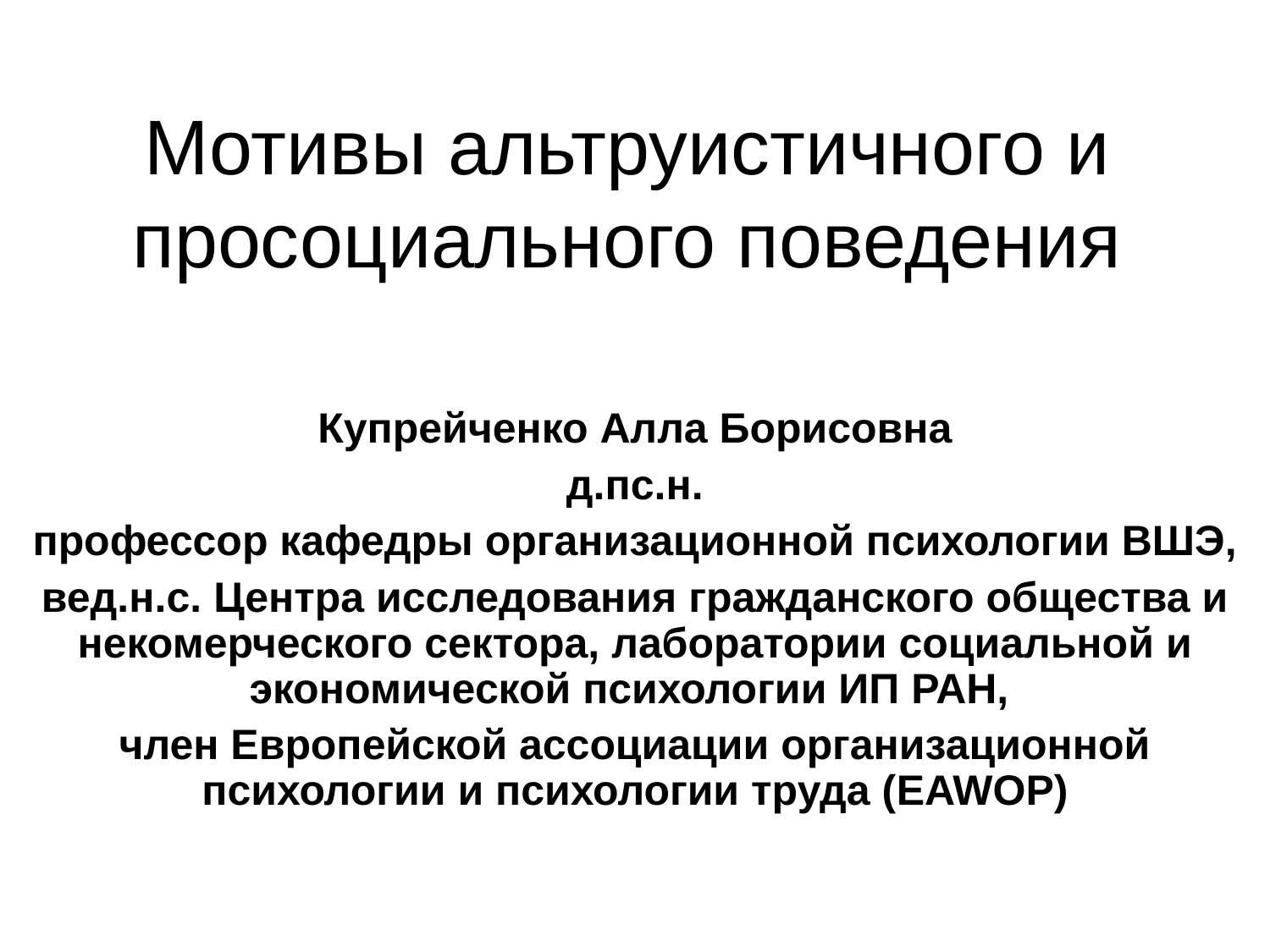

# Мотивы альтруистичного и просоциального поведения
Купрейченко Алла Борисовна
д.пс.н.
профессор кафедры организационной психологии ВШЭ,
вед.н.с. Центра исследования гражданского общества и некомерческого сектора, лаборатории социальной и экономической психологии ИП РАН,
член Европейской ассоциации организационной психологии и психологии труда (EAWOP)